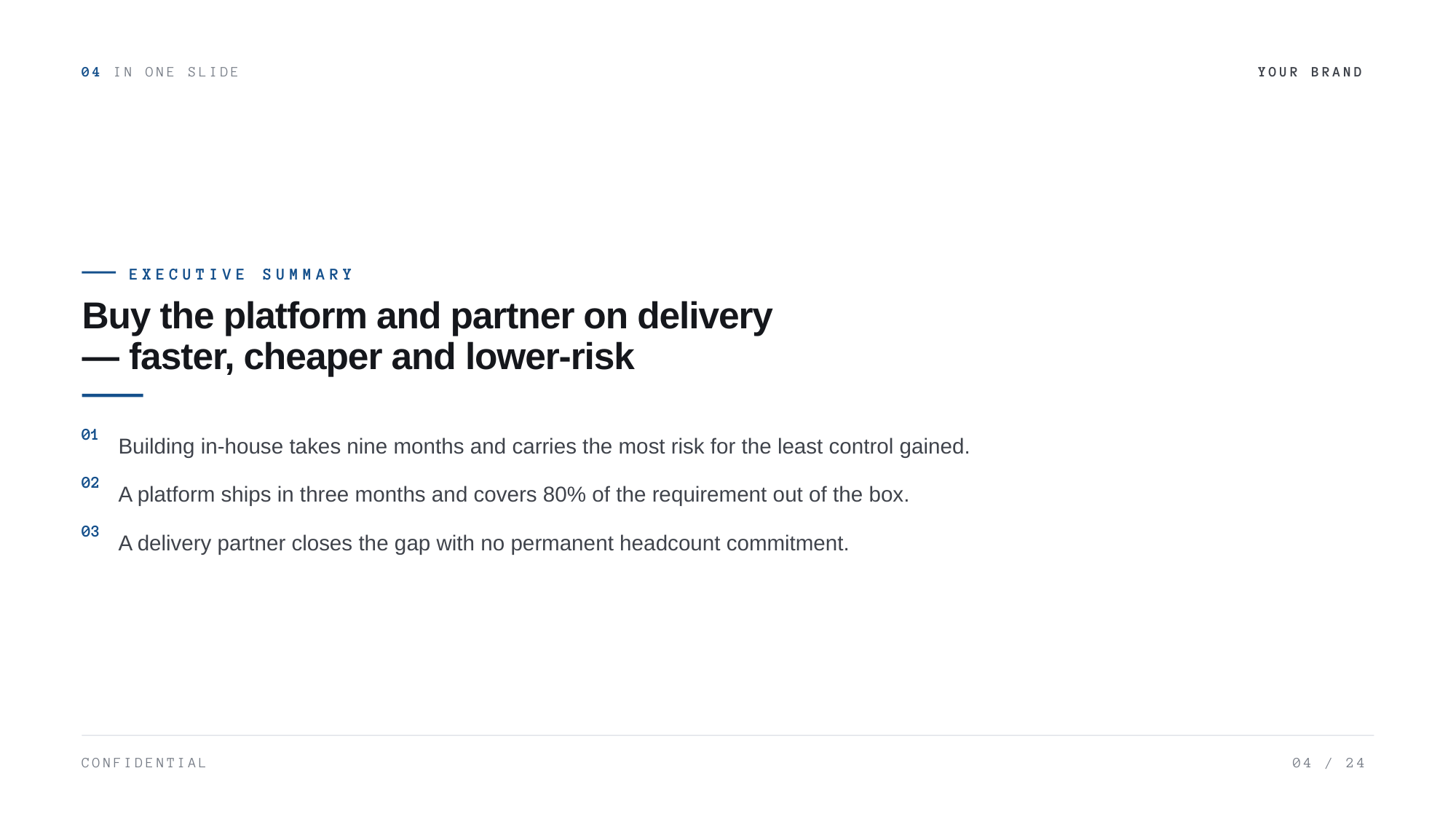

04 IN ONE SLIDE
YOUR BRAND
EXECUTIVE SUMMARY

Buy the platform and partner on delivery
— faster, cheaper and lower-risk

01
Building in-house takes nine months and carries the most risk for the least control gained.
02
A platform ships in three months and covers 80% of the requirement out of the box.
03
A delivery partner closes the gap with no permanent headcount commitment.

CONFIDENTIAL
04 / 24